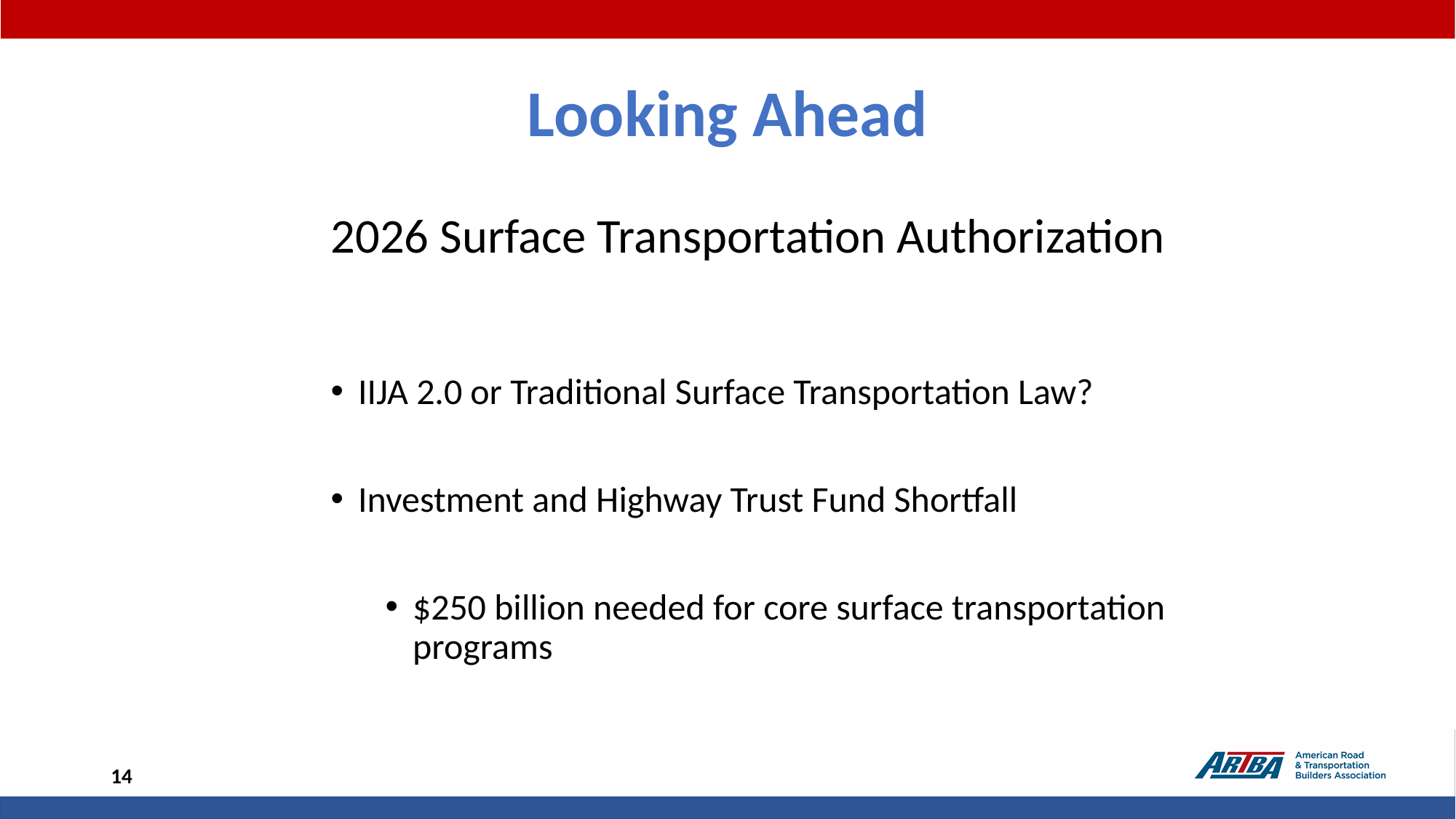

# Looking Ahead
2026 Surface Transportation Authorization

IIJA 2.0 or Traditional Surface Transportation Law?

Investment and Highway Trust Fund Shortfall

$250 billion needed for core surface transportation programs